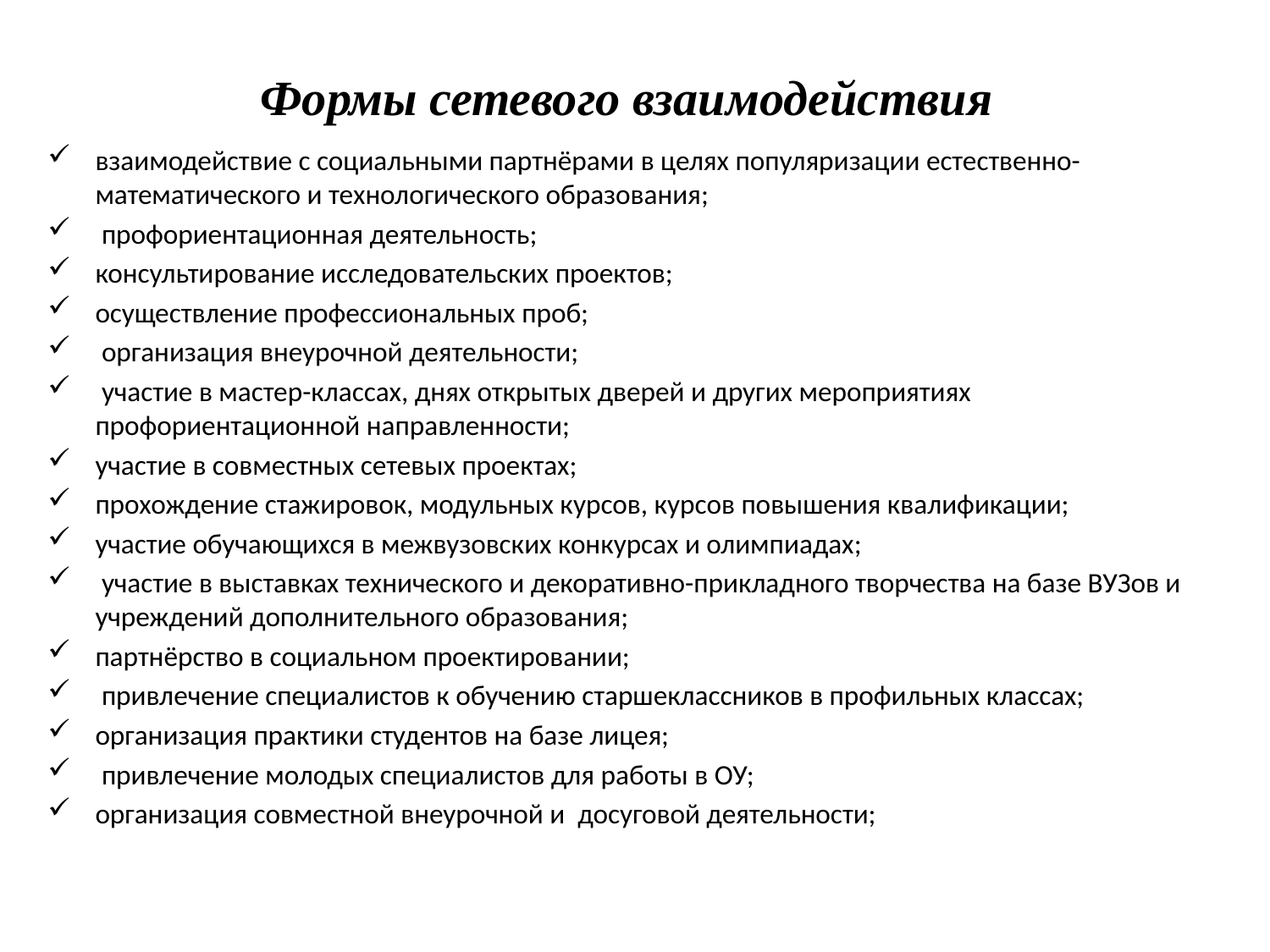

# Формы сетевого взаимодействия
взаимодействие с социальными партнёрами в целях популяризации естественно-математического и технологического образования;
 профориентационная деятельность;
консультирование исследовательских проектов;
осуществление профессиональных проб;
 организация внеурочной деятельности;
 участие в мастер-классах, днях открытых дверей и других мероприятиях профориентационной направленности;
участие в совместных сетевых проектах;
прохождение стажировок, модульных курсов, курсов повышения квалификации;
участие обучающихся в межвузовских конкурсах и олимпиадах;
 участие в выставках технического и декоративно-прикладного творчества на базе ВУЗов и учреждений дополнительного образования;
партнёрство в социальном проектировании;
 привлечение специалистов к обучению старшеклассников в профильных классах;
организация практики студентов на базе лицея;
 привлечение молодых специалистов для работы в ОУ;
организация совместной внеурочной и  досуговой деятельности;